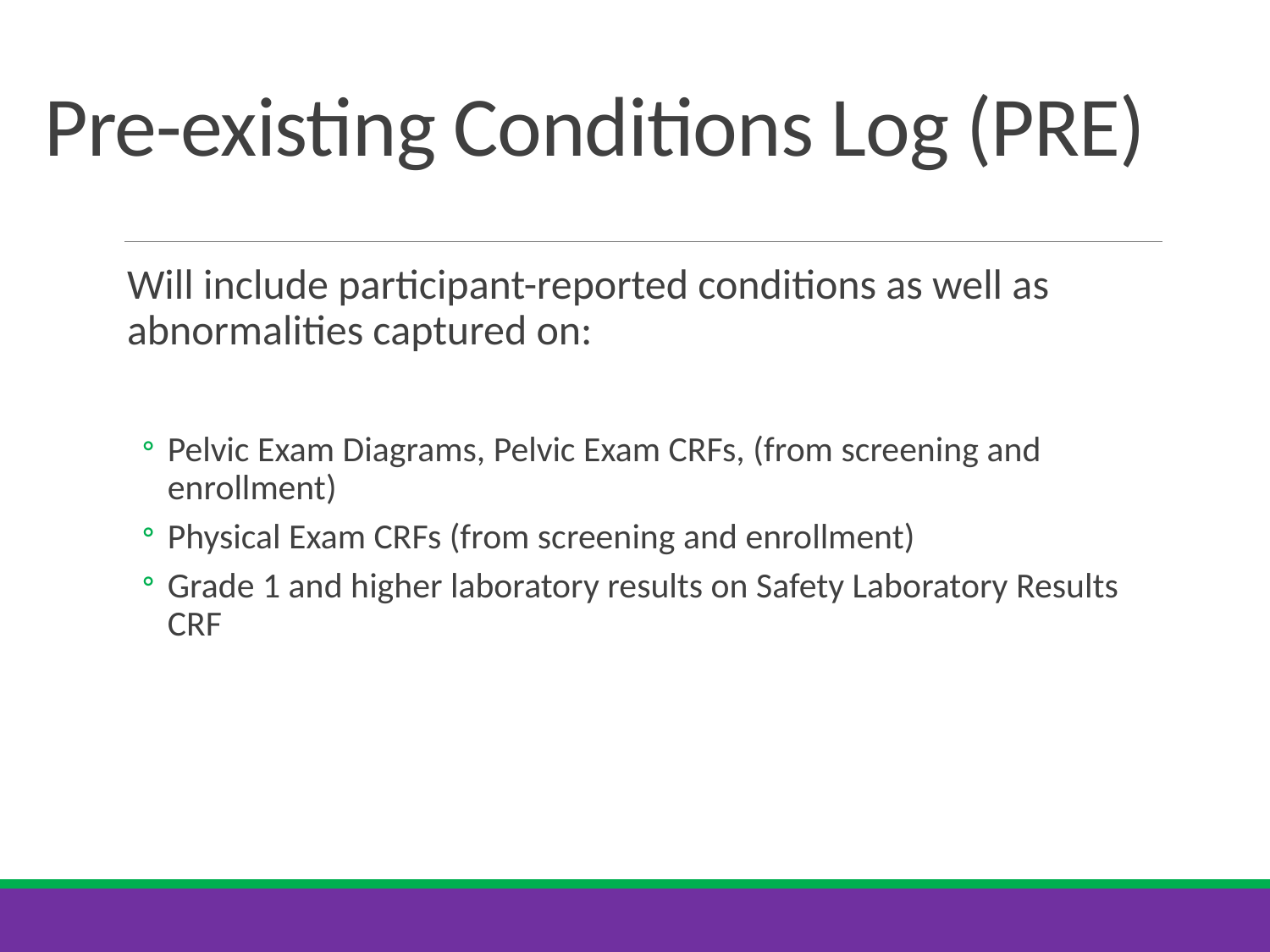

# Pre-existing Conditions Log (PRE)
Will include participant-reported conditions as well as abnormalities captured on:

Pelvic Exam Diagrams, Pelvic Exam CRFs, (from screening and enrollment)
Physical Exam CRFs (from screening and enrollment)
Grade 1 and higher laboratory results on Safety Laboratory Results CRF